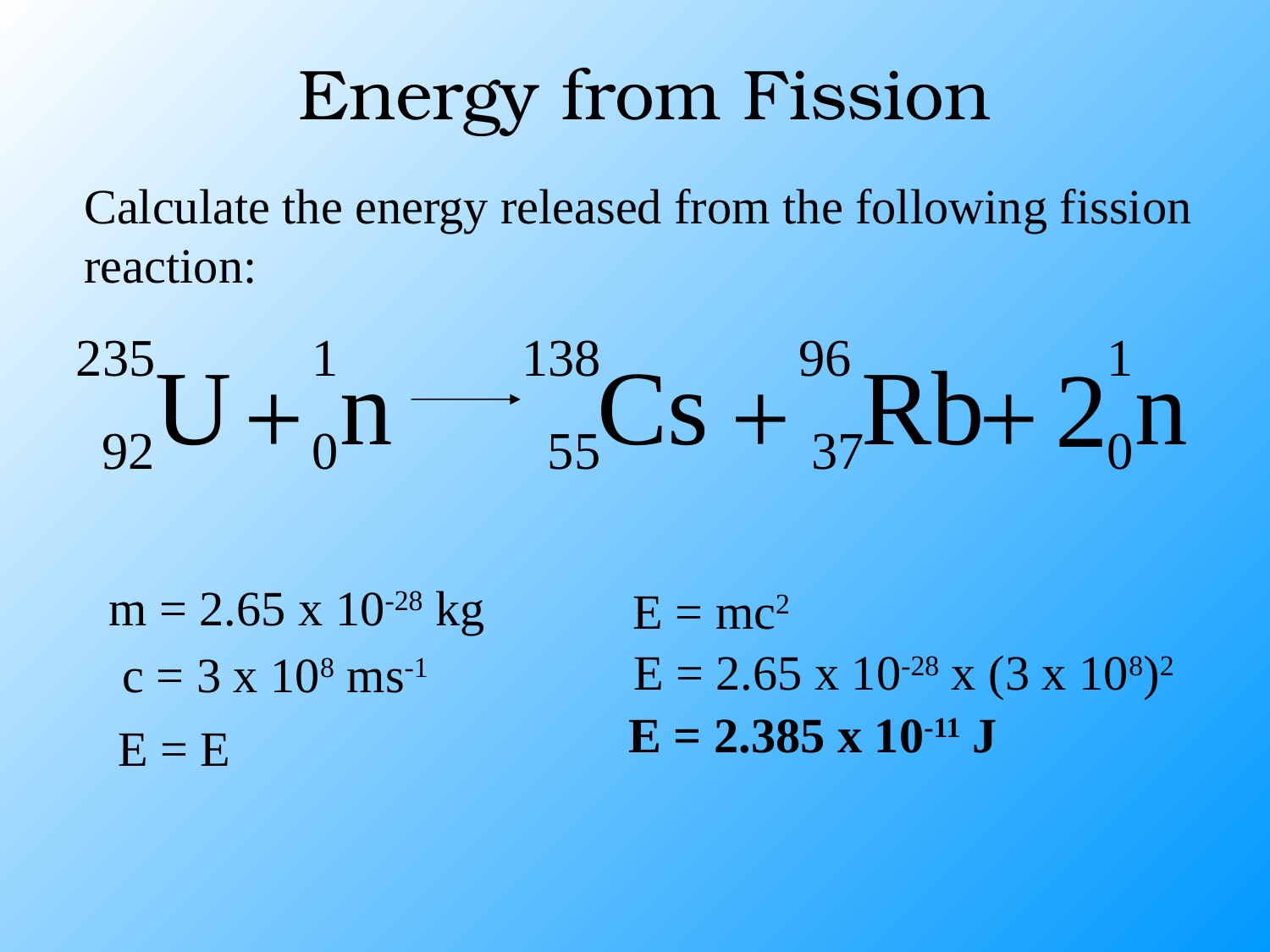

Energy from Fission
Calculate the energy released from the following fission reaction:
235
U
92
1
n
0
138
Cs
55
 96
Rb
37
1
n
0
2
+
+
+

m = 2.65 x 10-28 kg
E = mc2
E = 2.65 x 10-28 x (3 x 108)2
c = 3 x 108 ms-1
E = 2.385 x 10-11 J
E = E